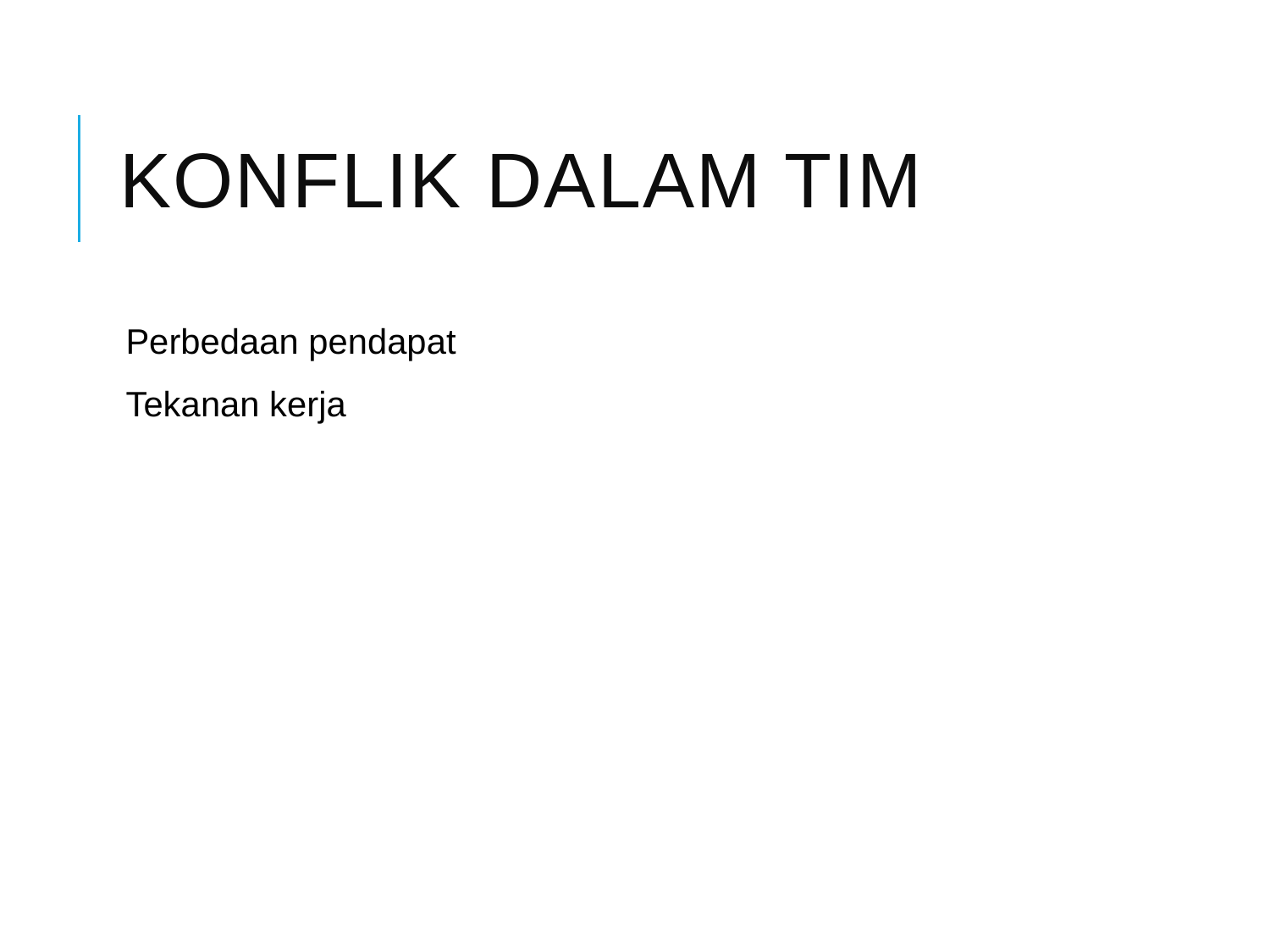

# Konflik dalam Tim
Perbedaan pendapat
Tekanan kerja